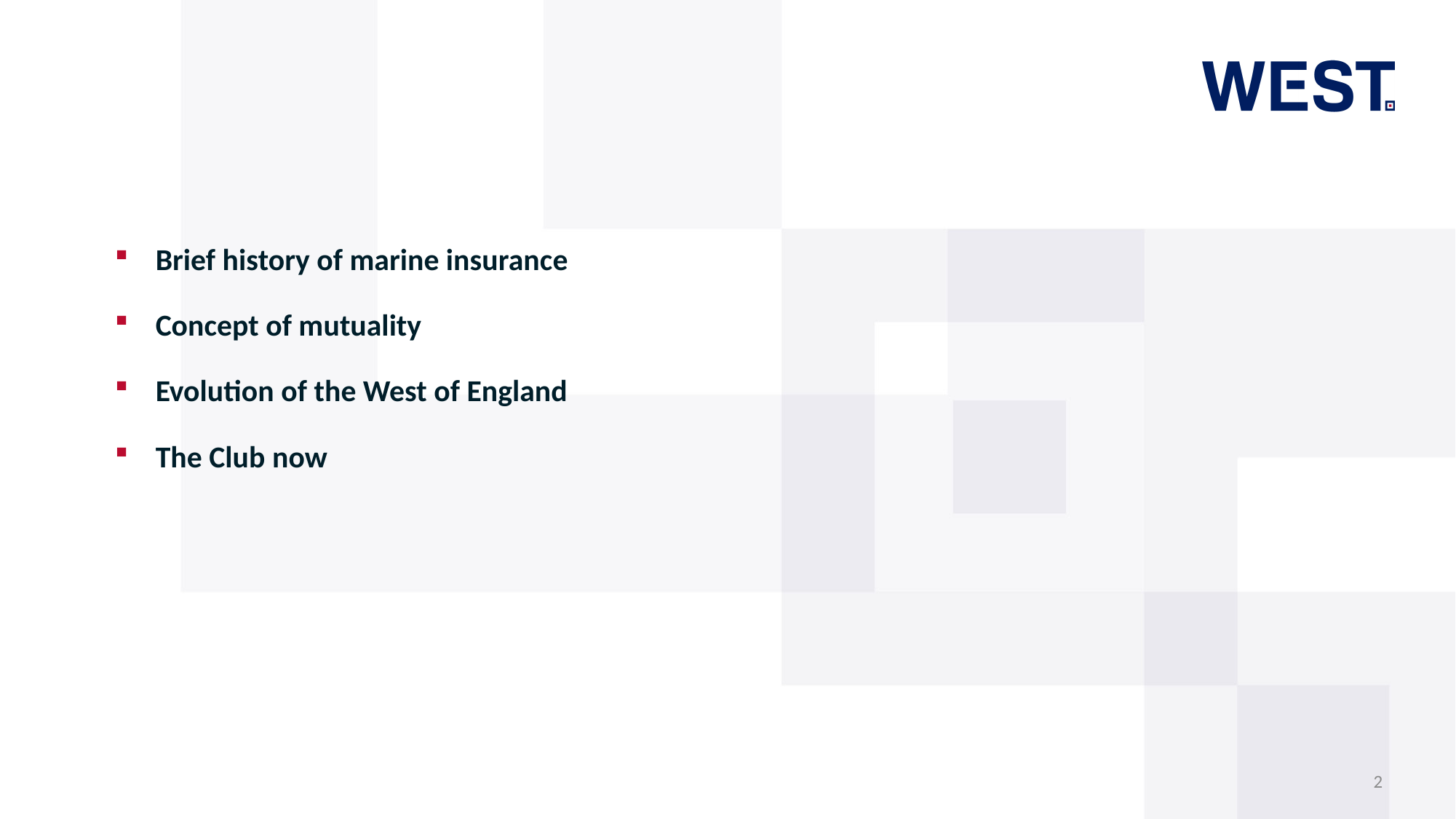

Brief history of marine insurance

Concept of mutuality

Evolution of the West of England

The Club now
2